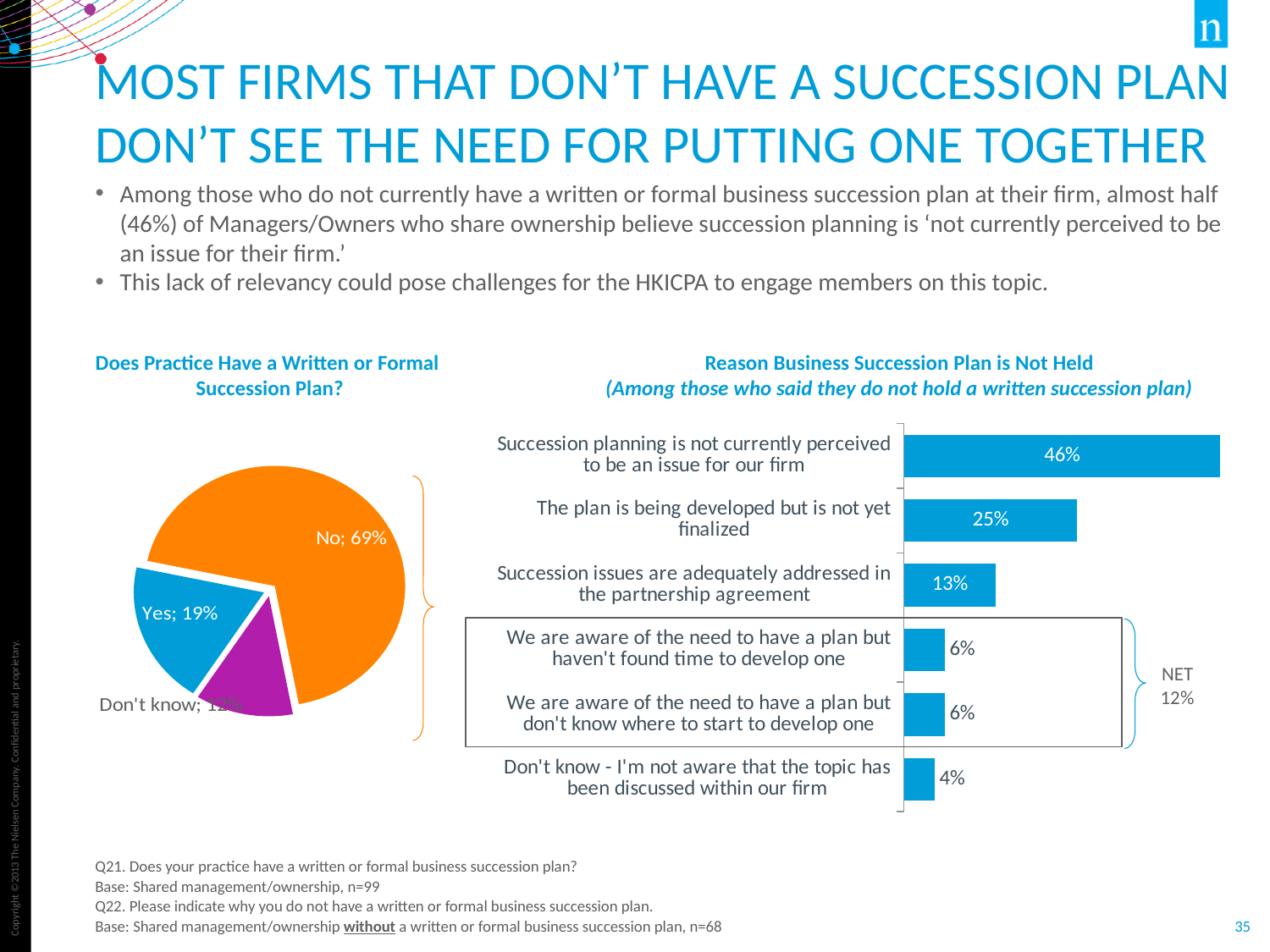

# Most Firms that Don’t have a Succession Plan Don’t see the need for putting one together
Among those who do not currently have a written or formal business succession plan at their firm, almost half (46%) of Managers/Owners who share ownership believe succession planning is ‘not currently perceived to be an issue for their firm.’
This lack of relevancy could pose challenges for the HKICPA to engage members on this topic.
Does Practice Have a Written or Formal
Succession Plan?
Reason Business Succession Plan is Not Held
(Among those who said they do not hold a written succession plan)

### Chart

| Category | Total |
|---|---|
| Succession planning is not currently perceived to be an issue for our firm | 0.45588235294117646 |
| The plan is being developed but is not yet finalized | 0.25 |
| Succession issues are adequately addressed in the partnership agreement | 0.13235294117647067 |
| We are aware of the need to have a plan but haven't found time to develop one | 0.058823529411764705 |
| We are aware of the need to have a plan but don't know where to start to develop one | 0.058823529411764705 |
| Don't know - I'm not aware that the topic has been discussed within our firm | 0.044117647058823574 |

### Chart

| Category | Total |
|---|---|
| Yes | 0.19191919191919193 |
| No | 0.6868686868686871 |
| Don't know | 0.12121212121212123 |

NET
12%
Q21. Does your practice have a written or formal business succession plan?
Base: Shared management/ownership, n=99
Q22. Please indicate why you do not have a written or formal business succession plan.
Base: Shared management/ownership without a written or formal business succession plan, n=68